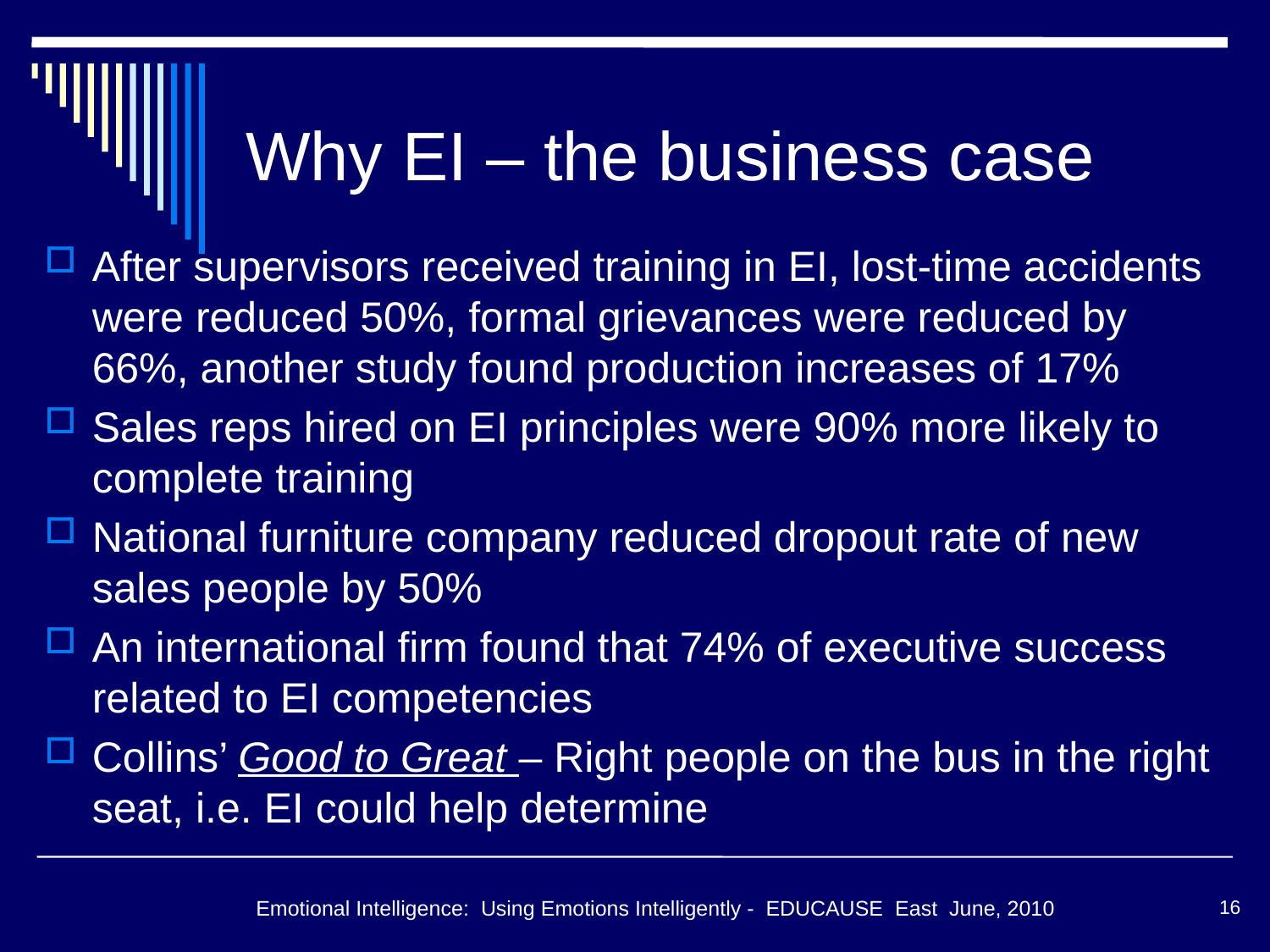

# Why EI – the business case
After supervisors received training in EI, lost-time accidents were reduced 50%, formal grievances were reduced by 66%, another study found production increases of 17%
Sales reps hired on EI principles were 90% more likely to complete training
National furniture company reduced dropout rate of new sales people by 50%
An international firm found that 74% of executive success related to EI competencies
Collins’ Good to Great – Right people on the bus in the right seat, i.e. EI could help determine
Emotional Intelligence:  Using Emotions Intelligently -  EDUCAUSE  East  June, 2010
16